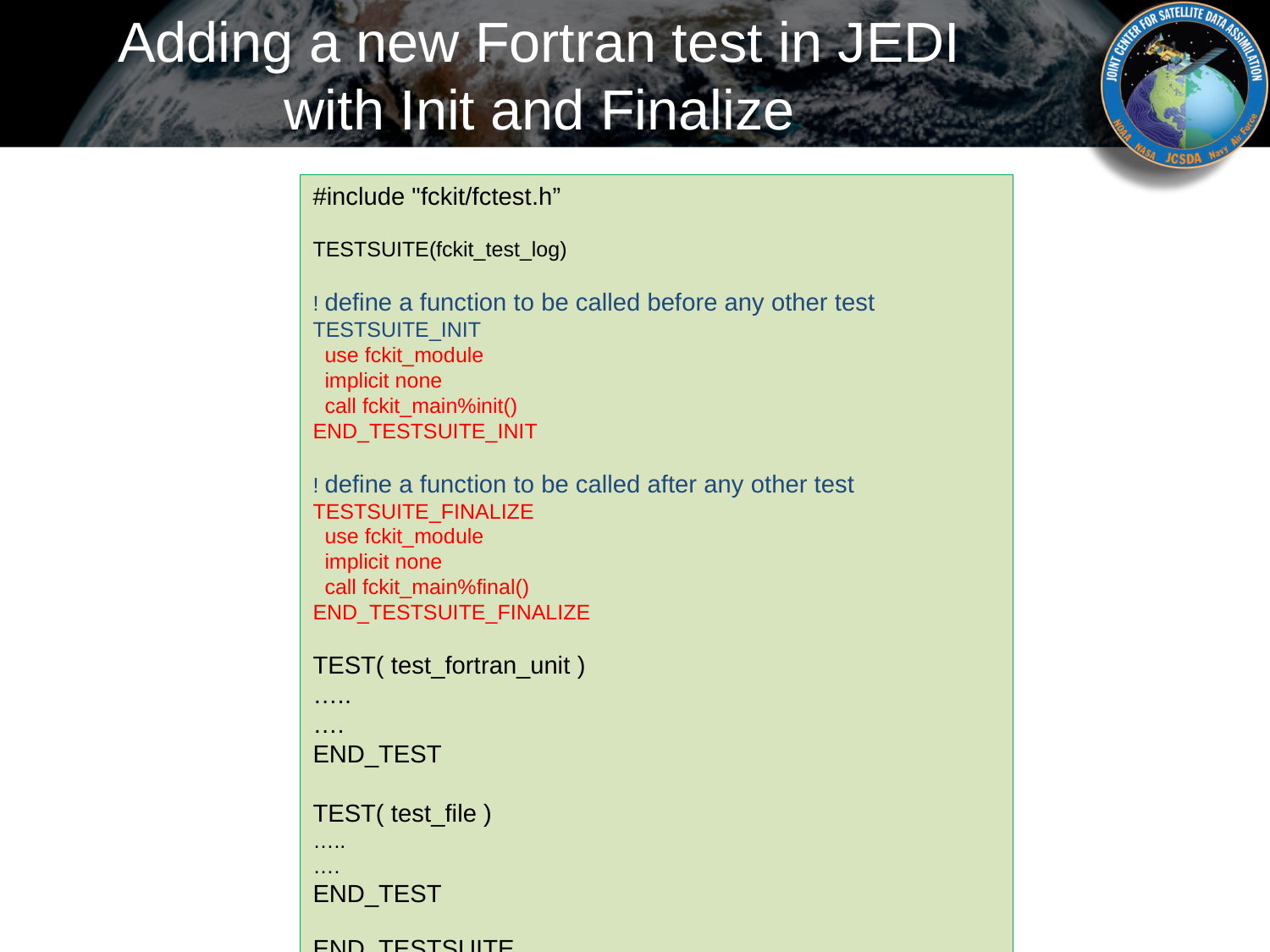

Adding a new Fortran test in JEDI
with Init and Finalize
#include "fckit/fctest.h”

TESTSUITE(fckit_test_log)

! define a function to be called before any other test
TESTSUITE_INIT
  use fckit_module
  implicit none
  call fckit_main%init()
END_TESTSUITE_INIT

! define a function to be called after any other test
TESTSUITE_FINALIZE
  use fckit_module
  implicit none
  call fckit_main%final()
END_TESTSUITE_FINALIZE

TEST( test_fortran_unit )
…..
….
END_TEST

TEST( test_file )
…..
….
END_TEST

END_TESTSUITE